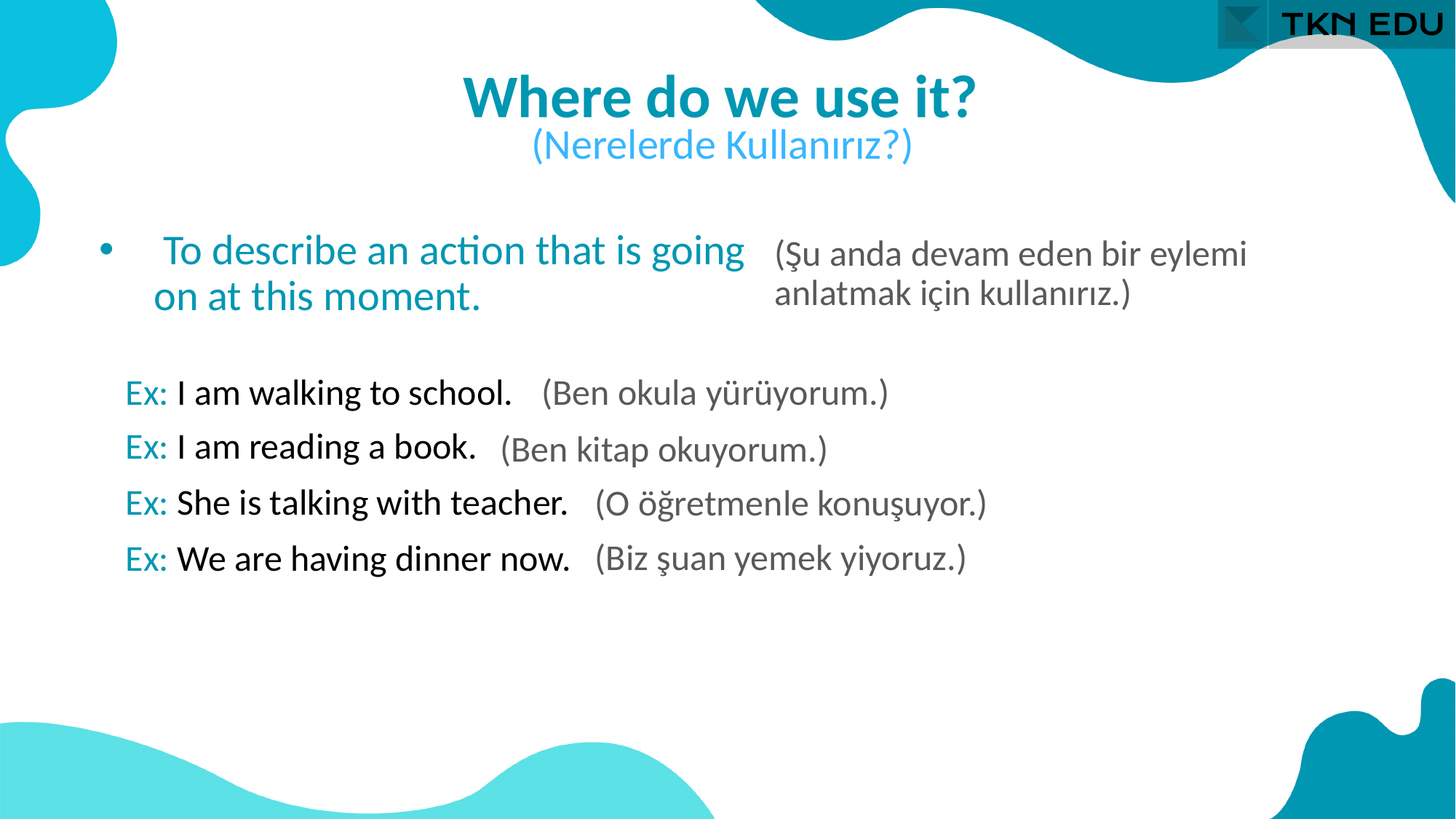

Where do we use it?
(Nerelerde Kullanırız?)
 To describe an action that is going on at this moment.
(Şu anda devam eden bir eylemi anlatmak için kullanırız.)
(Ben okula yürüyorum.)
Ex: I am walking to school.
Ex: I am reading a book.
(Ben kitap okuyorum.)
Ex: She is talking with teacher.
(O öğretmenle konuşuyor.)
(Biz şuan yemek yiyoruz.)
Ex: We are having dinner now.